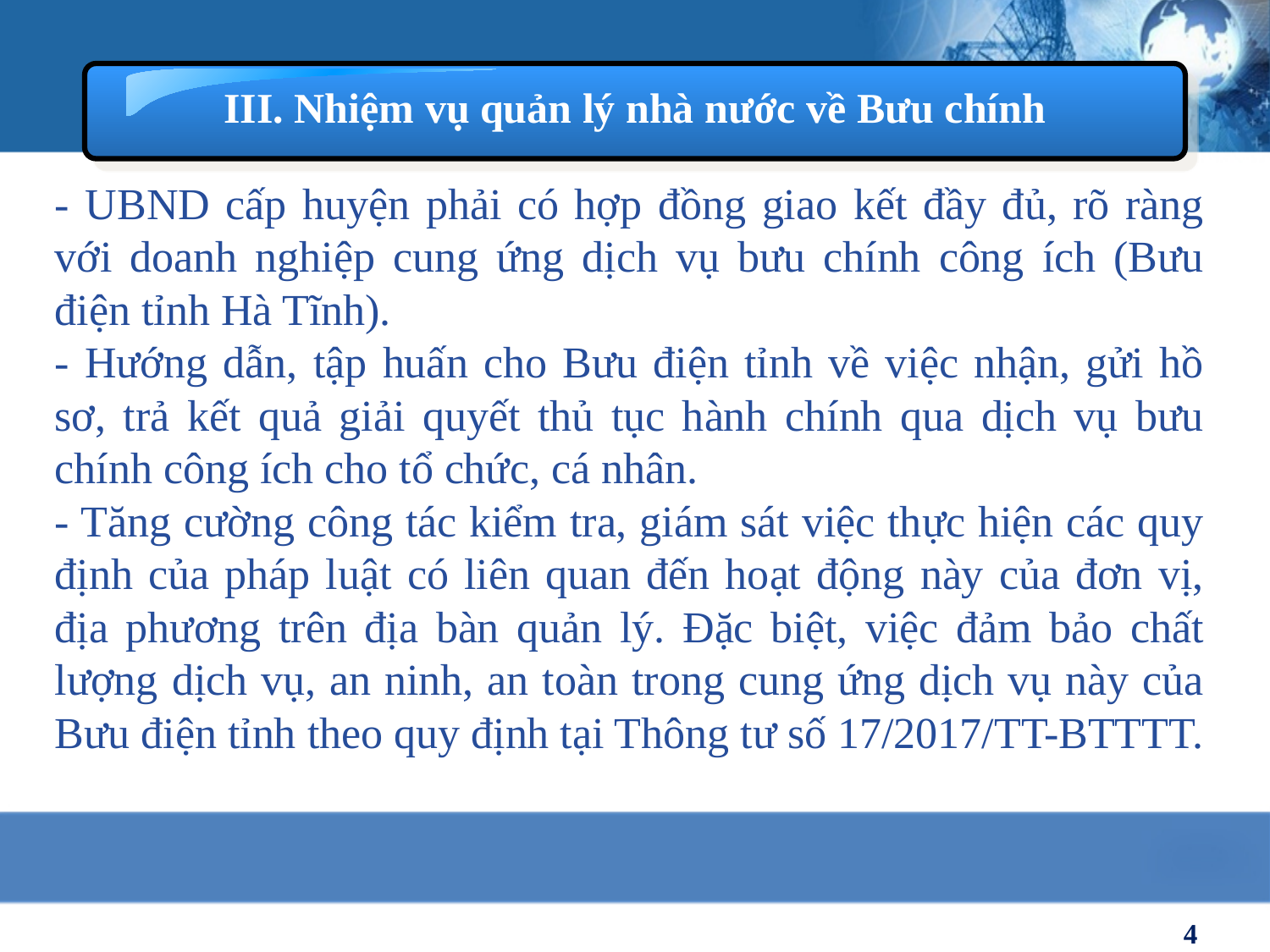

III. Nhiệm vụ quản lý nhà nước về Bưu chính
- UBND cấp huyện phải có hợp đồng giao kết đầy đủ, rõ ràng với doanh nghiệp cung ứng dịch vụ bưu chính công ích (Bưu điện tỉnh Hà Tĩnh).
- Hướng dẫn, tập huấn cho Bưu điện tỉnh về việc nhận, gửi hồ sơ, trả kết quả giải quyết thủ tục hành chính qua dịch vụ bưu chính công ích cho tổ chức, cá nhân.
- Tăng cường công tác kiểm tra, giám sát việc thực hiện các quy định của pháp luật có liên quan đến hoạt động này của đơn vị, địa phương trên địa bàn quản lý. Đặc biệt, việc đảm bảo chất lượng dịch vụ, an ninh, an toàn trong cung ứng dịch vụ này của Bưu điện tỉnh theo quy định tại Thông tư số 17/2017/TT-BTTTT.
4